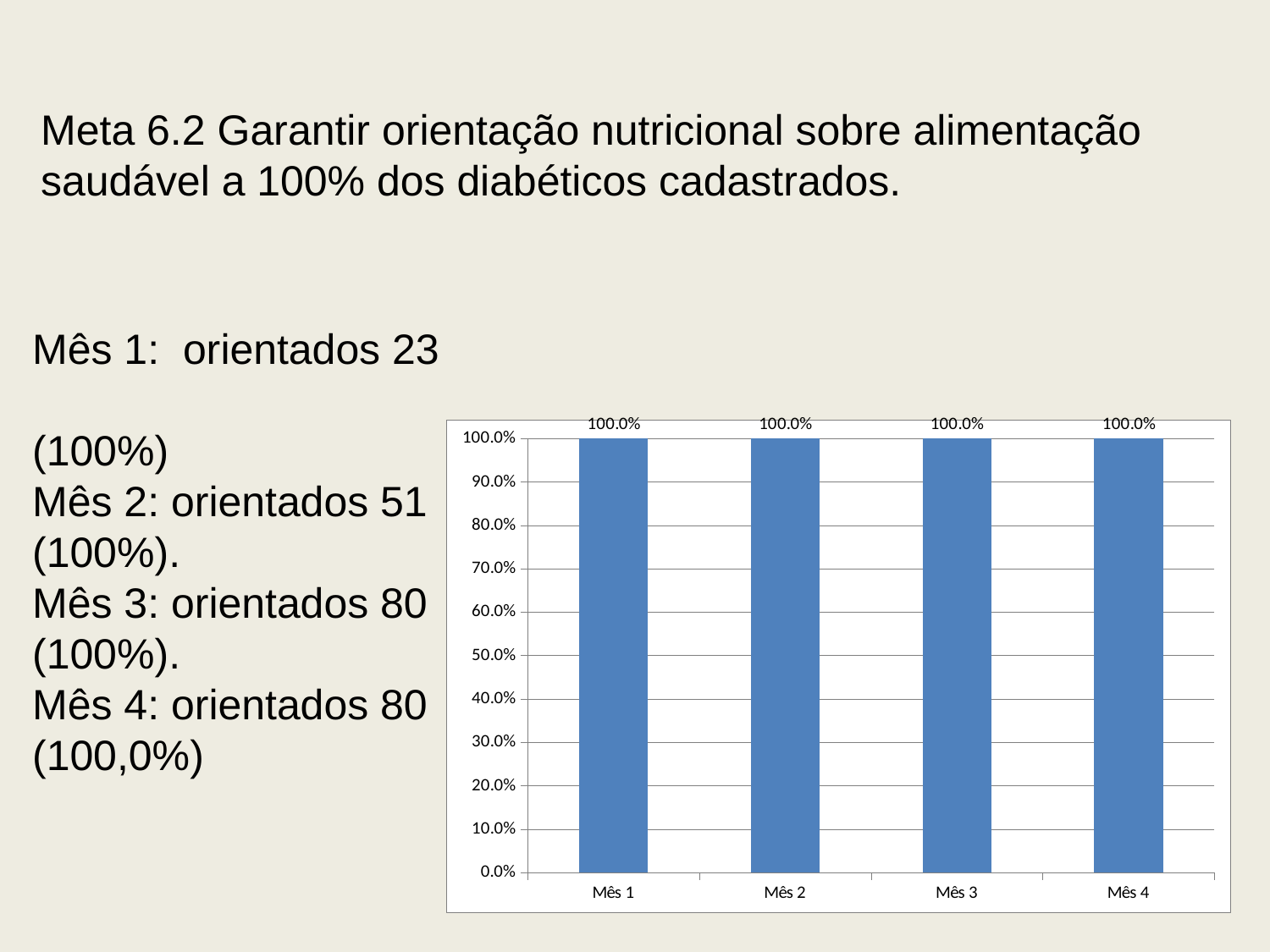

Meta 6.2 Garantir orientação nutricional sobre alimentação saudável a 100% dos diabéticos cadastrados.
Mês 1:  orientados 23
(100%)
Mês 2: orientados 51
(100%).
Mês 3: orientados 80
(100%).
Mês 4: orientados 80
(100,0%)

### Chart

| Category | Proporção de diabéticos com orientação nutricional sobre alimentação saudável |
|---|---|
| Mês 1 | 1.0 |
| Mês 2 | 1.0 |
| Mês 3 | 1.0 |
| Mês 4 | 1.0 |